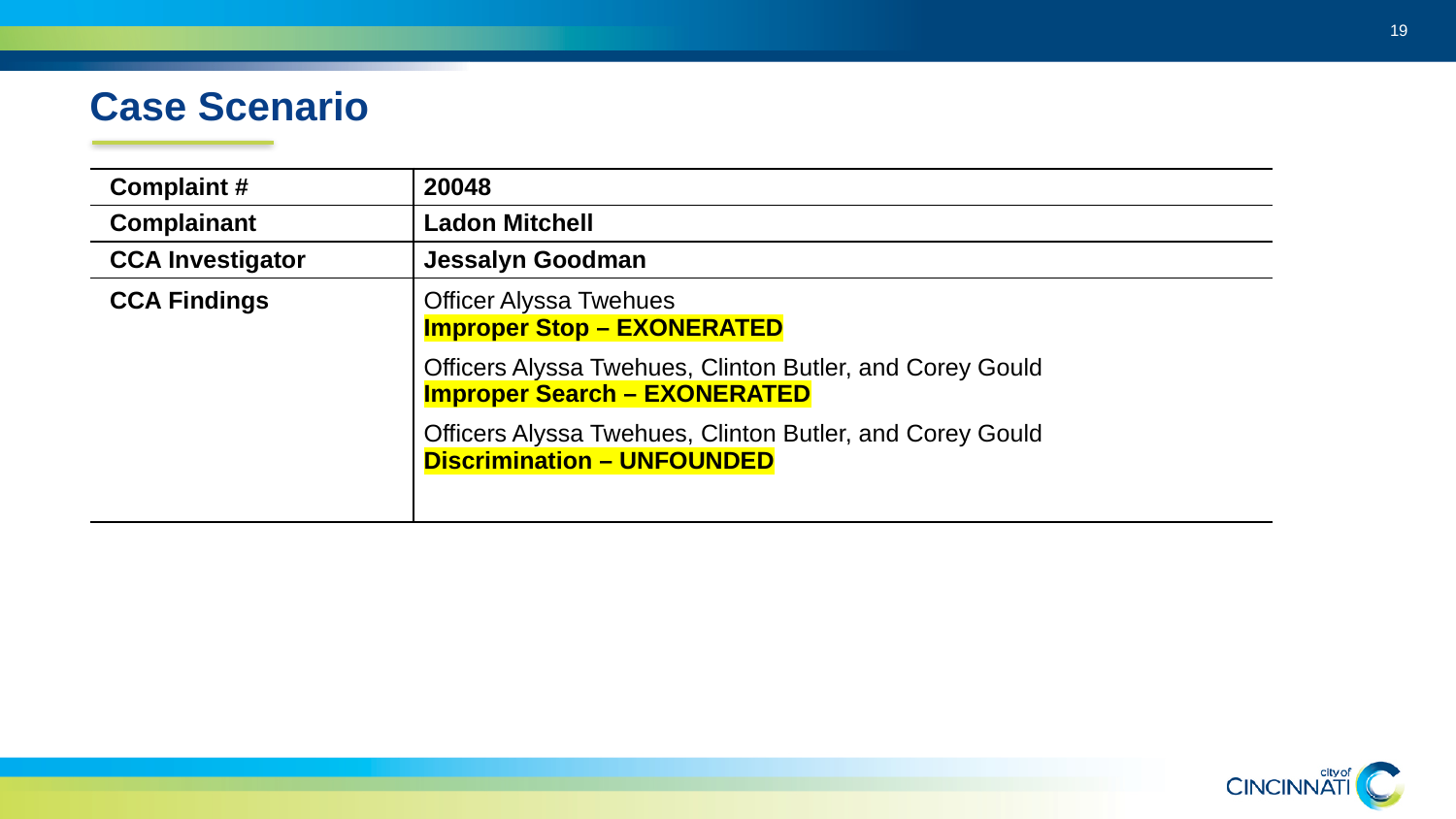

19
Case Scenario
| Complaint # | 20048 |
| --- | --- |
| Complainant | Ladon Mitchell |
| CCA Investigator | Jessalyn Goodman |
| CCA Findings | Officer Alyssa Twehues Improper Stop – EXONERATED Officers Alyssa Twehues, Clinton Butler, and Corey Gould Improper Search – EXONERATED Officers Alyssa Twehues, Clinton Butler, and Corey Gould Discrimination – UNFOUNDED |